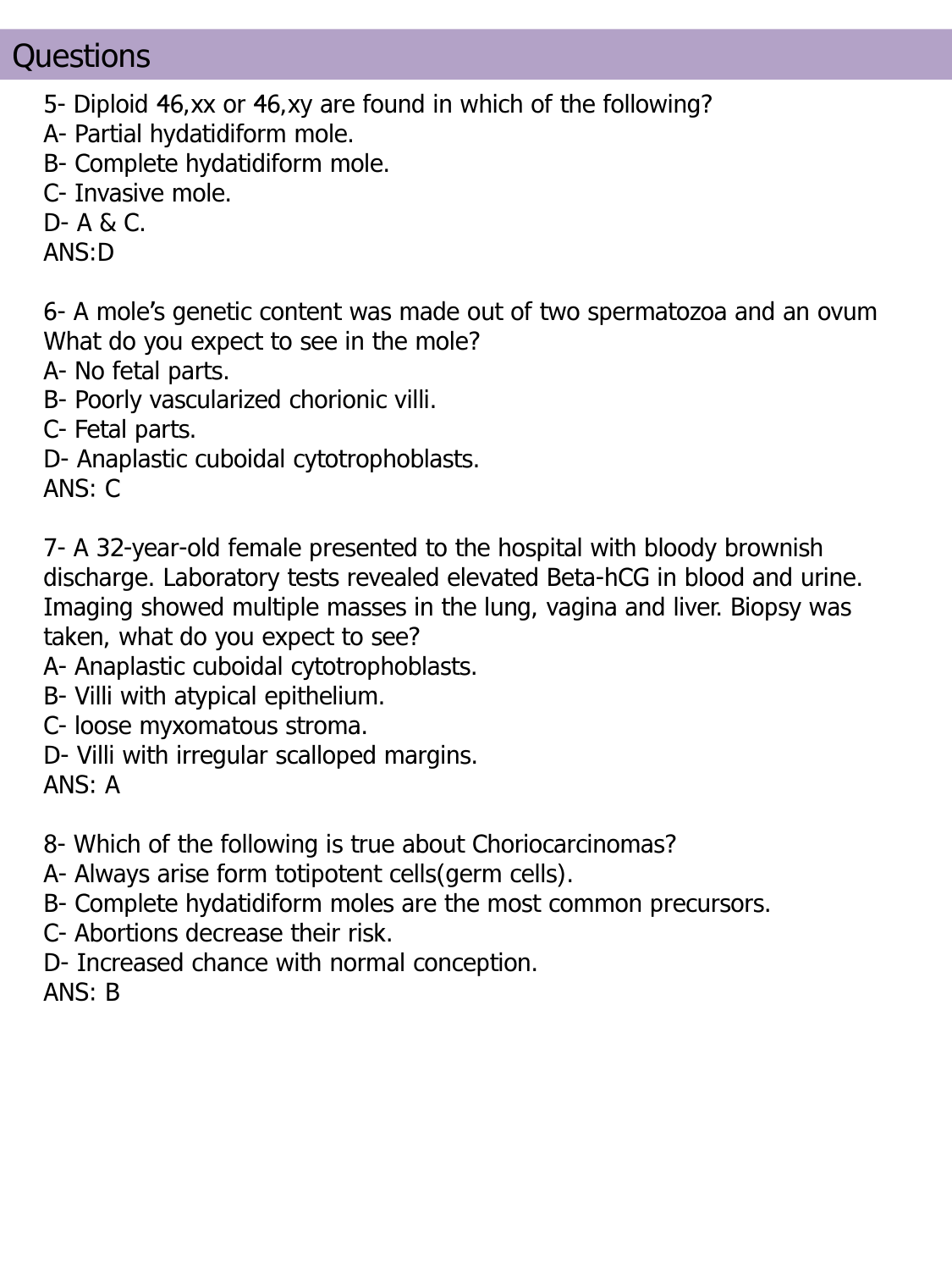

Questions
5- Diploid 46,xx or 46,xy are found in which of the following?
A- Partial hydatidiform mole.
B- Complete hydatidiform mole.
C- Invasive mole.
D- A & C.
ANS:D

6- A mole’s genetic content was made out of two spermatozoa and an ovum What do you expect to see in the mole?
A- No fetal parts.
B- Poorly vascularized chorionic villi.
C- Fetal parts.
D- Anaplastic cuboidal cytotrophoblasts.
ANS: C

7- A 32-year-old female presented to the hospital with bloody brownish discharge. Laboratory tests revealed elevated Beta-hCG in blood and urine. Imaging showed multiple masses in the lung, vagina and liver. Biopsy was taken, what do you expect to see?
A- Anaplastic cuboidal cytotrophoblasts.
B- Villi with atypical epithelium.
C- loose myxomatous stroma.
D- Villi with irregular scalloped margins.
ANS: A

8- Which of the following is true about Choriocarcinomas?
A- Always arise form totipotent cells(germ cells).
B- Complete hydatidiform moles are the most common precursors.
C- Abortions decrease their risk.
D- Increased chance with normal conception.
ANS: B